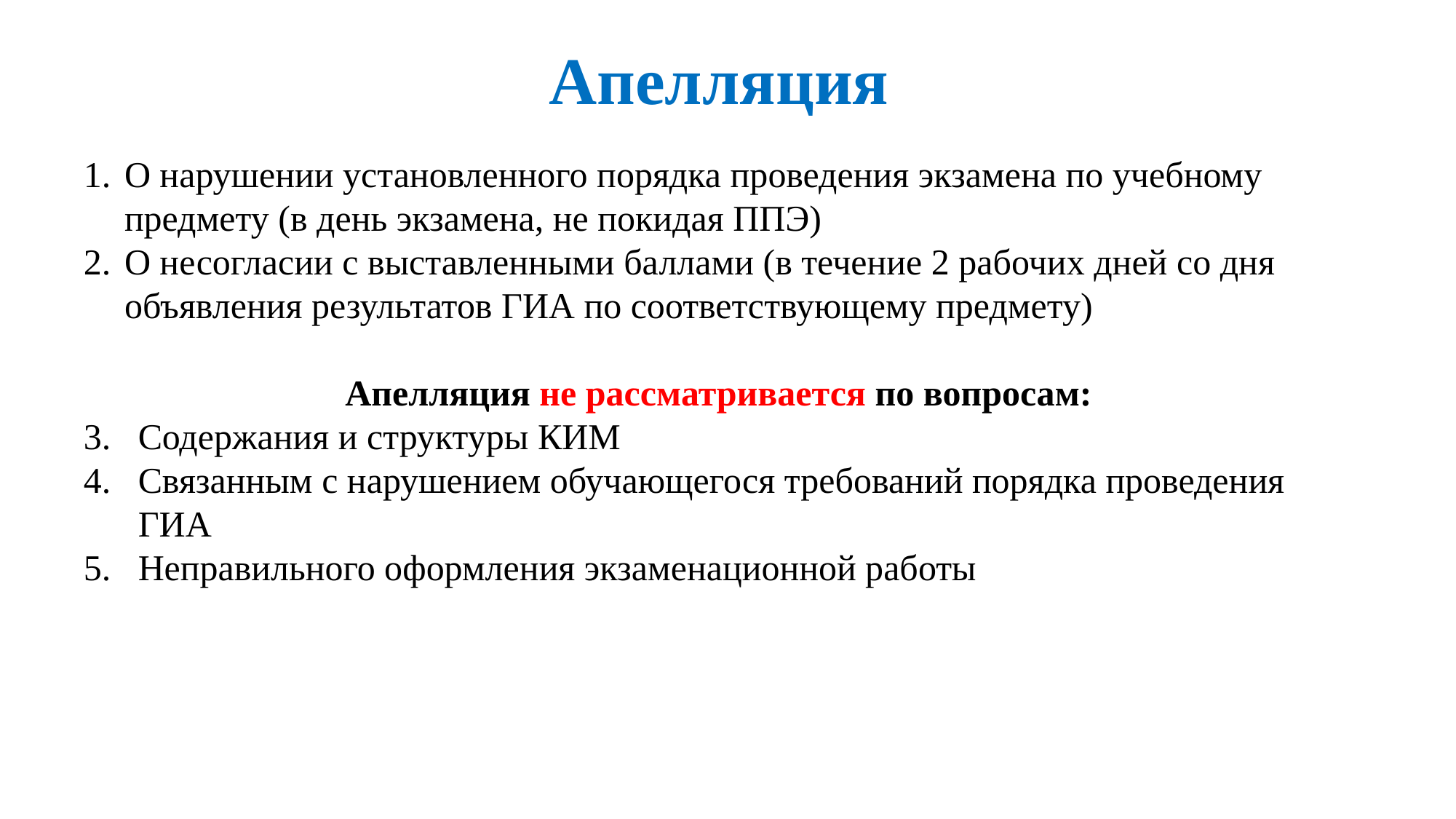

# Апелляция
О нарушении установленного порядка проведения экзамена по учебному предмету (в день экзамена, не покидая ППЭ)
О несогласии с выставленными баллами (в течение 2 рабочих дней со дня объявления результатов ГИА по соответствующему предмету)

Апелляция не рассматривается по вопросам:
Содержания и структуры КИМ
Связанным с нарушением обучающегося требований порядка проведения ГИА
Неправильного оформления экзаменационной работы